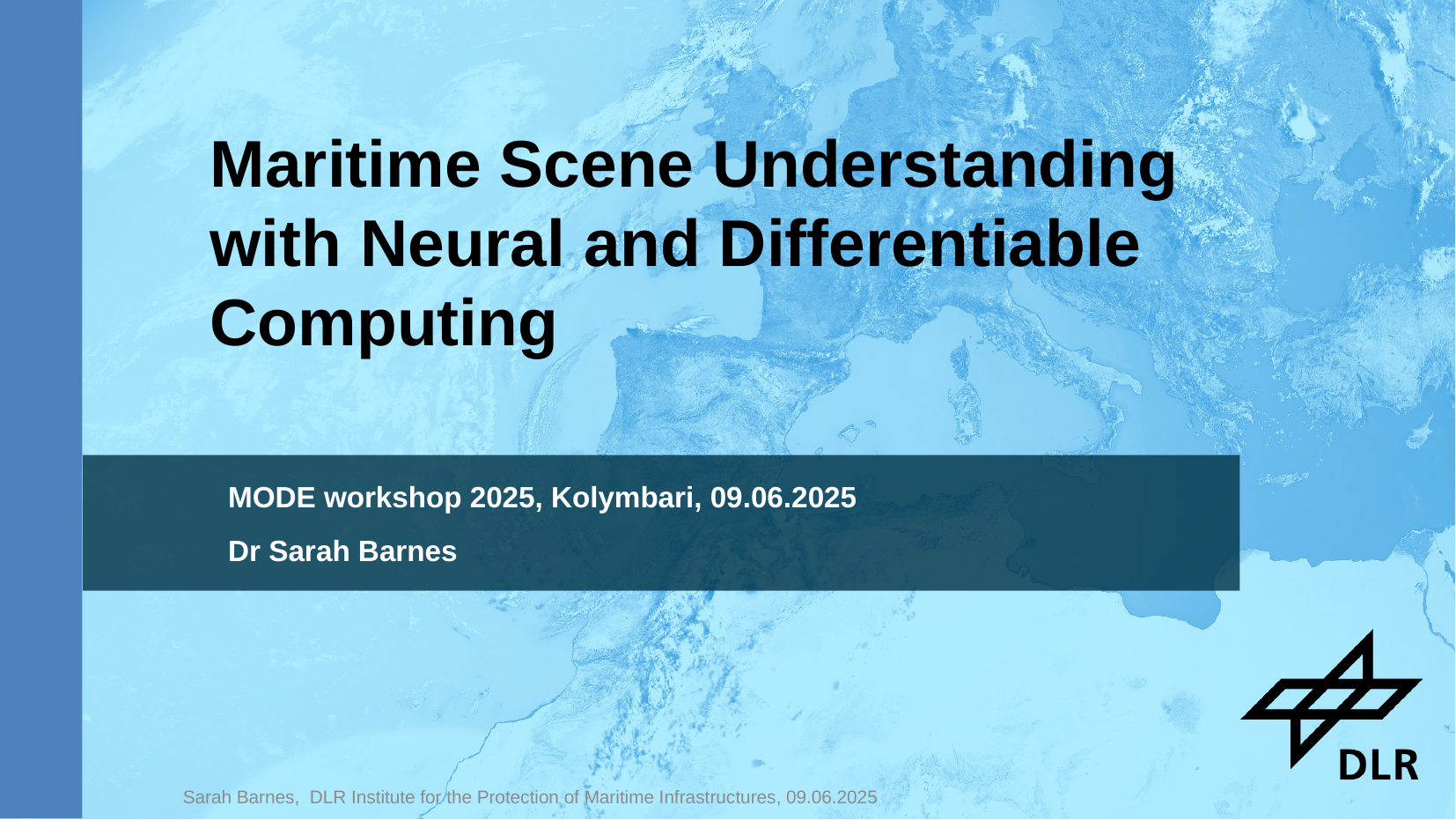

Maritime Scene Understanding with Neural and Differentiable Computing

MODE workshop 2025, Kolymbari, 09.06.2025
Dr Sarah Barnes
Sarah Barnes,  DLR Institute for the Protection of Maritime Infrastructures, 09.06.2025